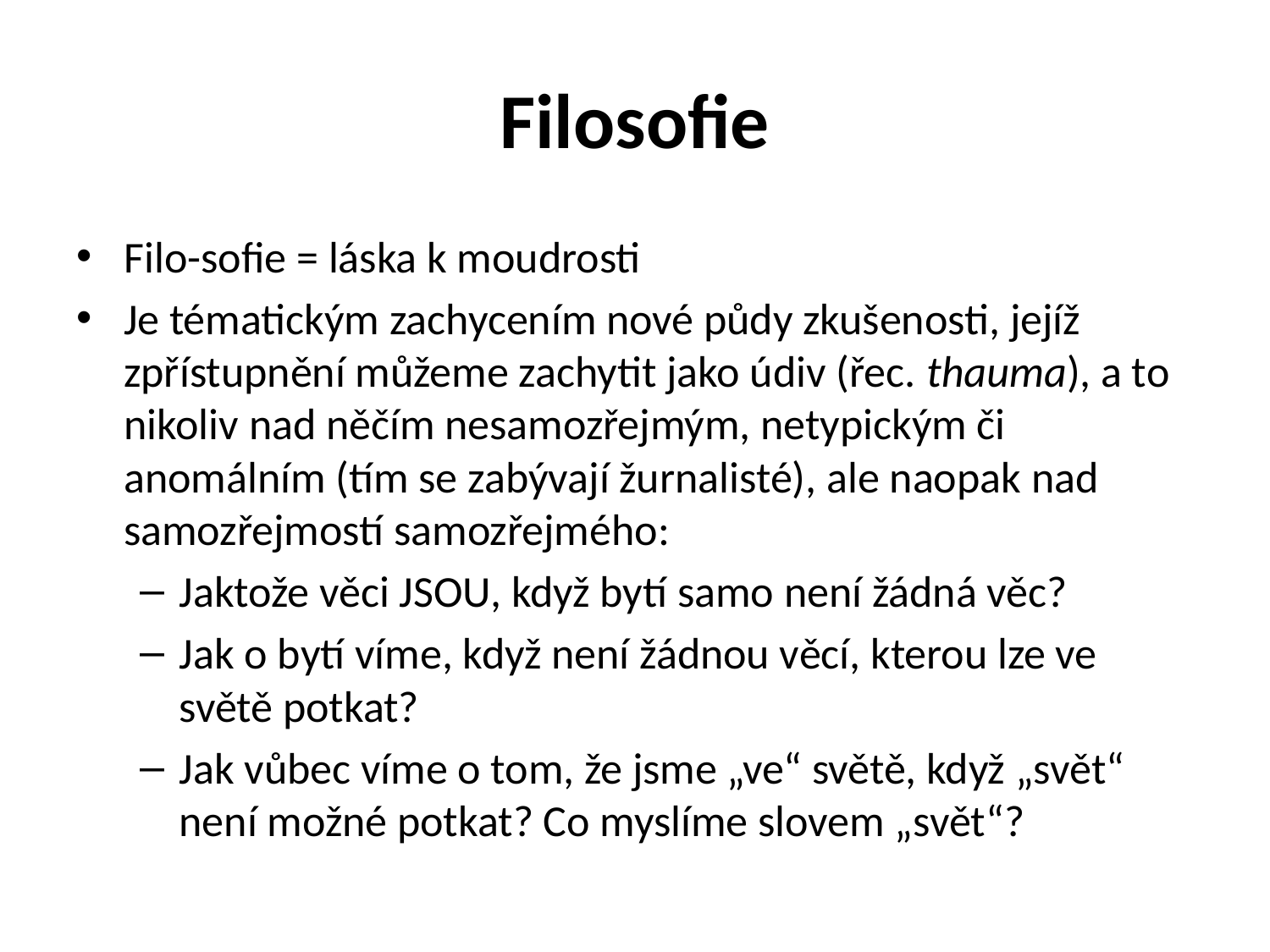

# Filosofie
Filo-sofie = láska k moudrosti
Je tématickým zachycením nové půdy zkušenosti, jejíž zpřístupnění můžeme zachytit jako údiv (řec. thauma), a to nikoliv nad něčím nesamozřejmým, netypickým či anomálním (tím se zabývají žurnalisté), ale naopak nad samozřejmostí samozřejmého:
Jaktože věci JSOU, když bytí samo není žádná věc?
Jak o bytí víme, když není žádnou věcí, kterou lze ve světě potkat?
Jak vůbec víme o tom, že jsme „ve“ světě, když „svět“ není možné potkat? Co myslíme slovem „svět“?